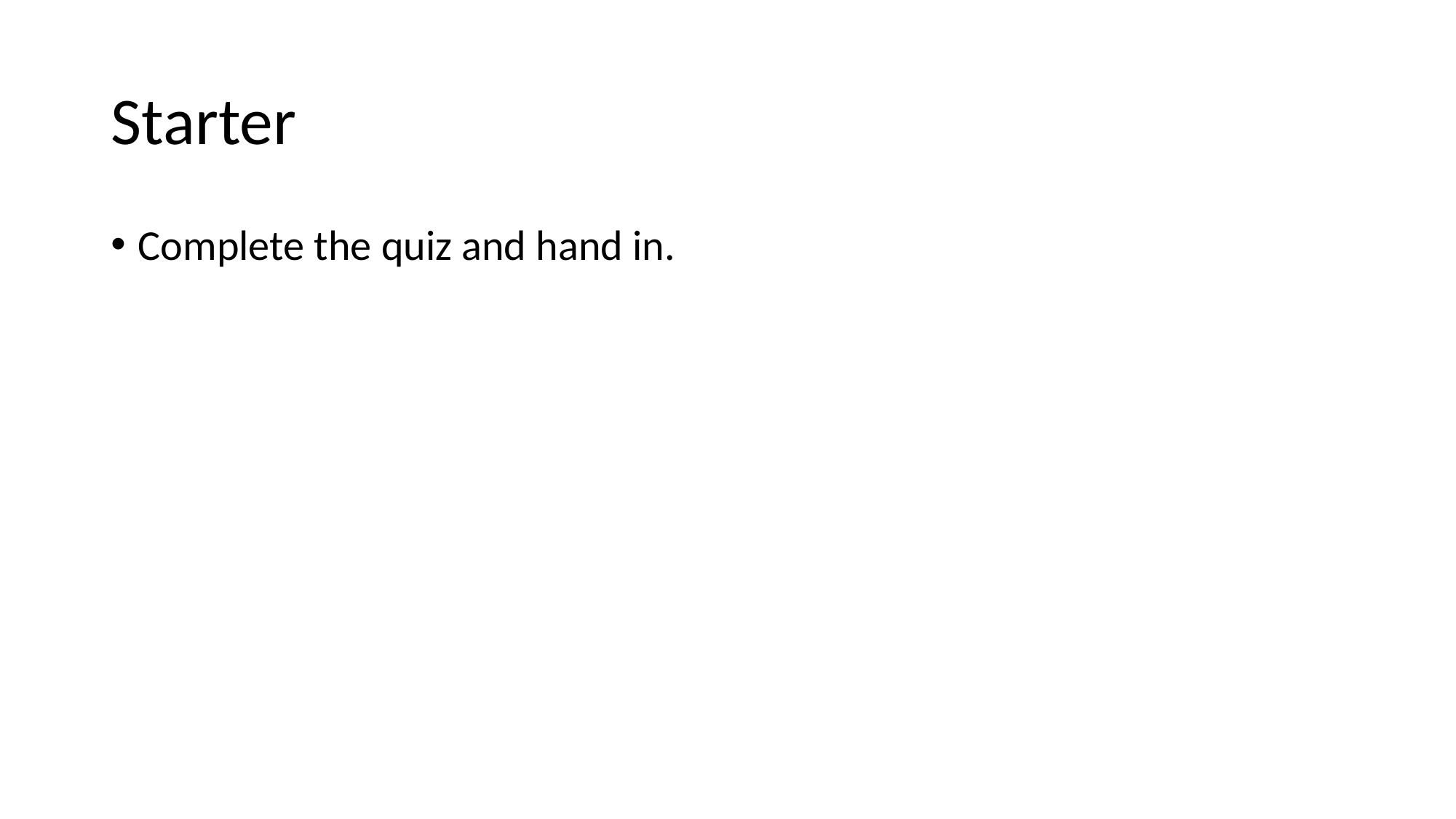

# Starter
Complete the quiz and hand in.